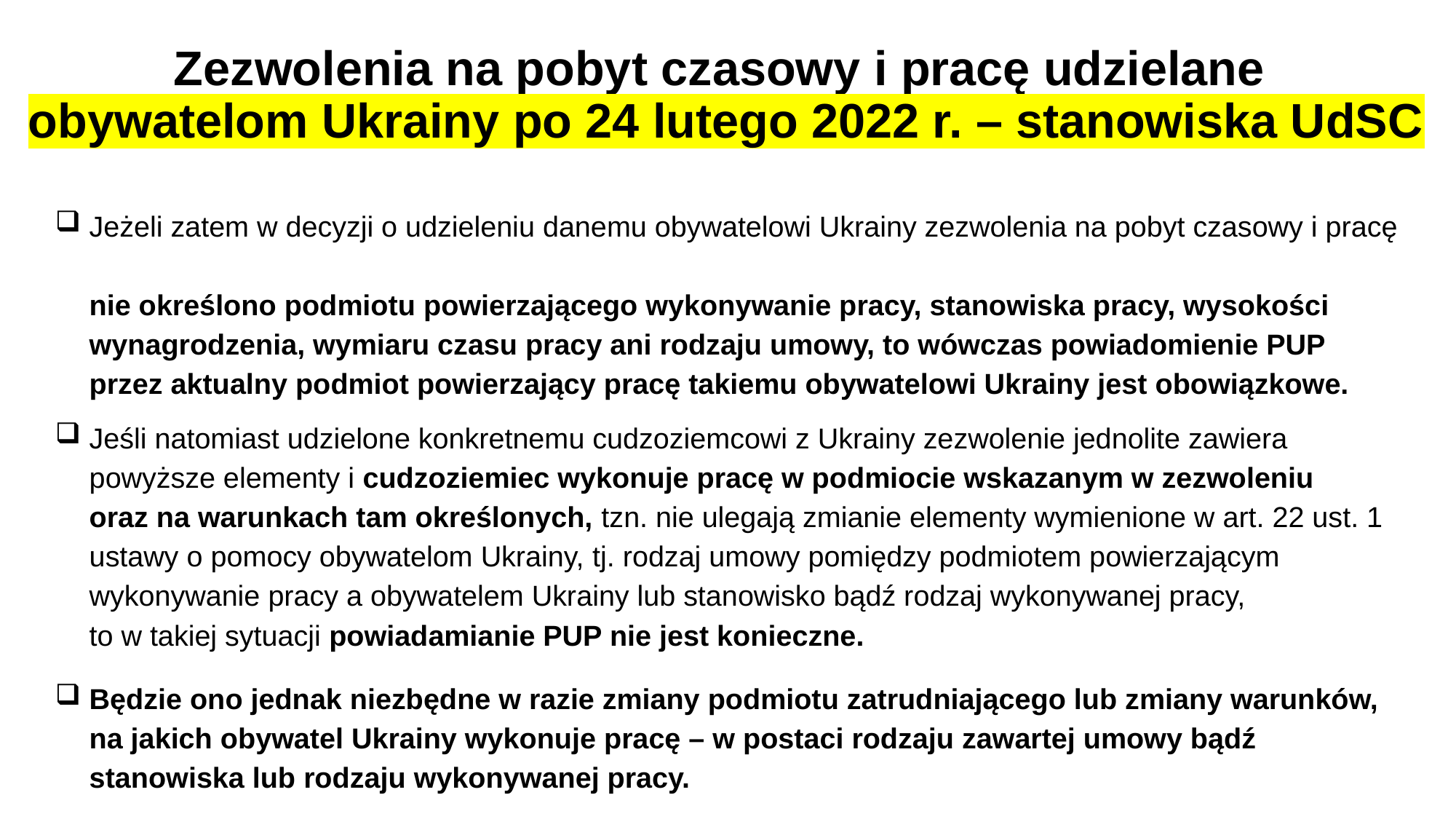

# Zezwolenia na pobyt czasowy i pracę udzielane obywatelom Ukrainy po 24 lutego 2022 r. – stanowiska UdSC
Jeżeli zatem w decyzji o udzieleniu danemu obywatelowi Ukrainy zezwolenia na pobyt czasowy i pracę
nie określono podmiotu powierzającego wykonywanie pracy, stanowiska pracy, wysokości wynagrodzenia, wymiaru czasu pracy ani rodzaju umowy, to wówczas powiadomienie PUP
przez aktualny podmiot powierzający pracę takiemu obywatelowi Ukrainy jest obowiązkowe.
Jeśli natomiast udzielone konkretnemu cudzoziemcowi z Ukrainy zezwolenie jednolite zawiera powyższe elementy i cudzoziemiec wykonuje pracę w podmiocie wskazanym w zezwoleniu
oraz na warunkach tam określonych, tzn. nie ulegają zmianie elementy wymienione w art. 22 ust. 1 ustawy o pomocy obywatelom Ukrainy, tj. rodzaj umowy pomiędzy podmiotem powierzającym wykonywanie pracy a obywatelem Ukrainy lub stanowisko bądź rodzaj wykonywanej pracy,
to w takiej sytuacji powiadamianie PUP nie jest konieczne.
Będzie ono jednak niezbędne w razie zmiany podmiotu zatrudniającego lub zmiany warunków, na jakich obywatel Ukrainy wykonuje pracę – w postaci rodzaju zawartej umowy bądź stanowiska lub rodzaju wykonywanej pracy.